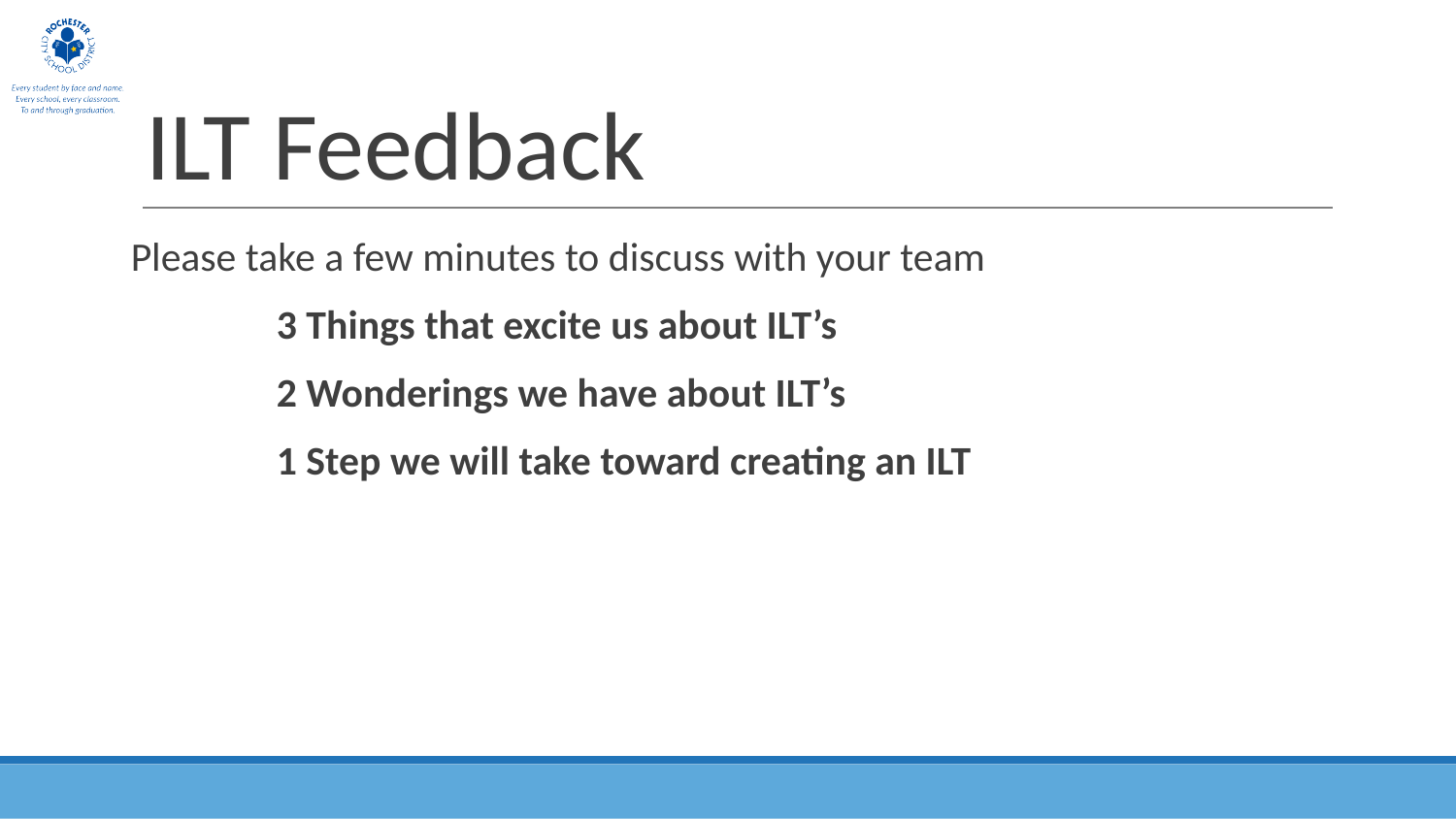

# ILT Feedback
Please take a few minutes to discuss with your team
	3 Things that excite us about ILT’s
	2 Wonderings we have about ILT’s
	1 Step we will take toward creating an ILT